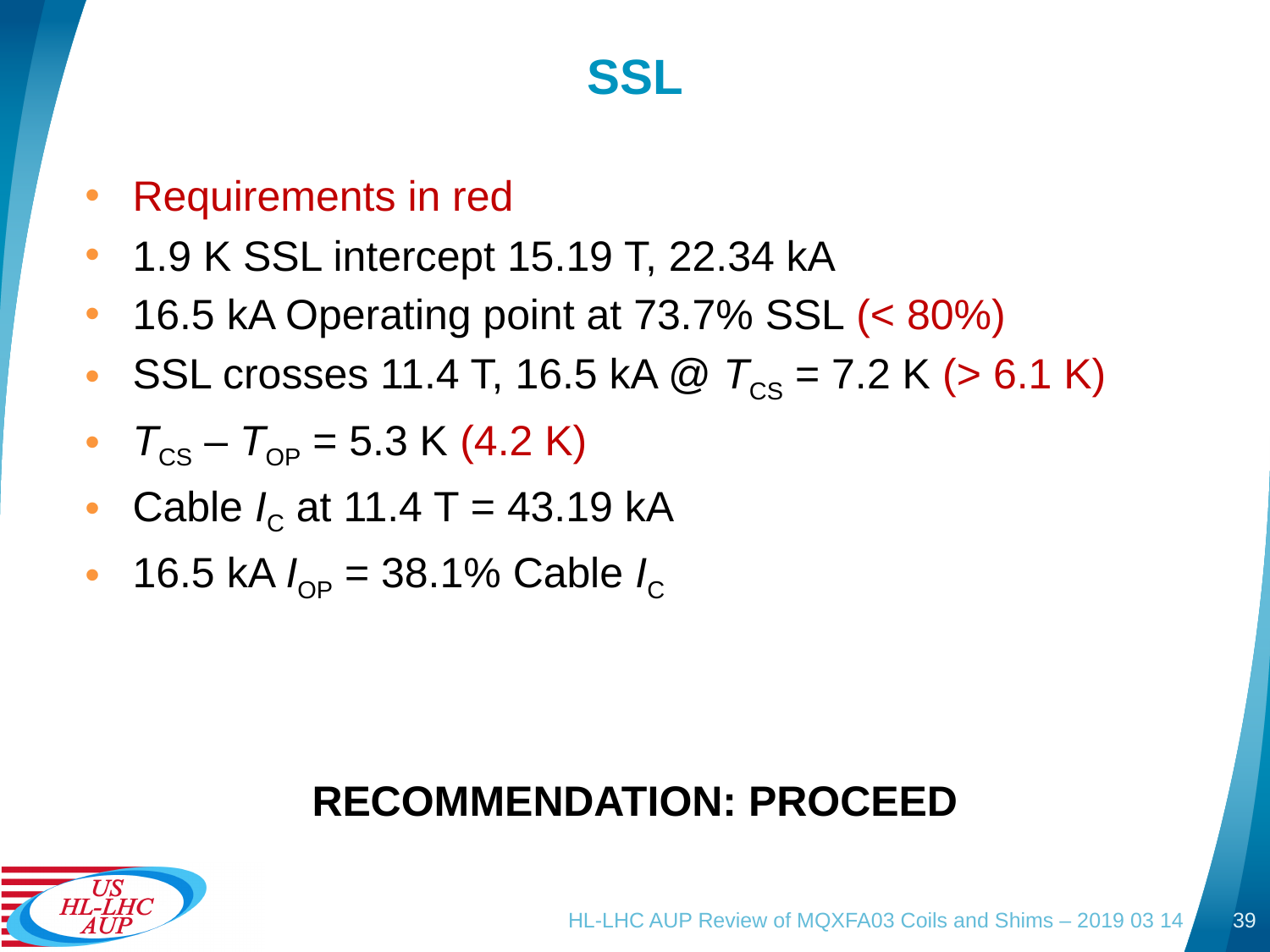

# SSL
Requirements in red
1.9 K SSL intercept 15.19 T, 22.34 kA
16.5 kA Operating point at 73.7% SSL (< 80%)
SSL crosses 11.4 T, 16.5 kA @ TCS = 7.2 K (> 6.1 K)
TCS – TOP = 5.3 K (4.2 K)
Cable IC at 11.4 T = 43.19 kA
16.5 kA IOP = 38.1% Cable IC

RECOMMENDATION: PROCEED
HL-LHC AUP Review of MQXFA03 Coils and Shims – 2019 03 14
39